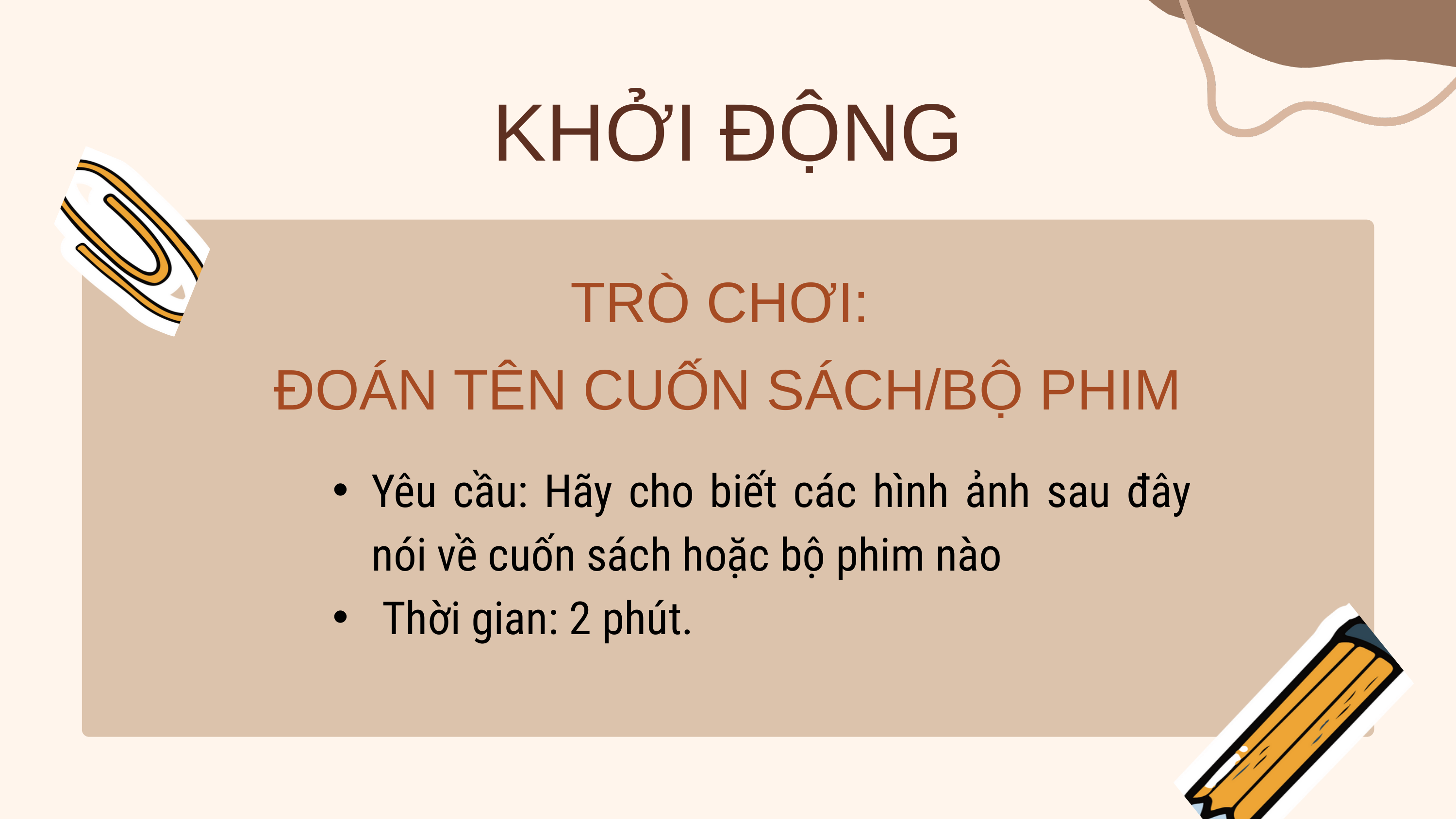

KHỞI ĐỘNG

TRÒ CHƠI:
ĐOÁN TÊN CUỐN SÁCH/BỘ PHIM
Yêu cầu: Hãy cho biết các hình ảnh sau đây nói về cuốn sách hoặc bộ phim nào
 Thời gian: 2 phút.